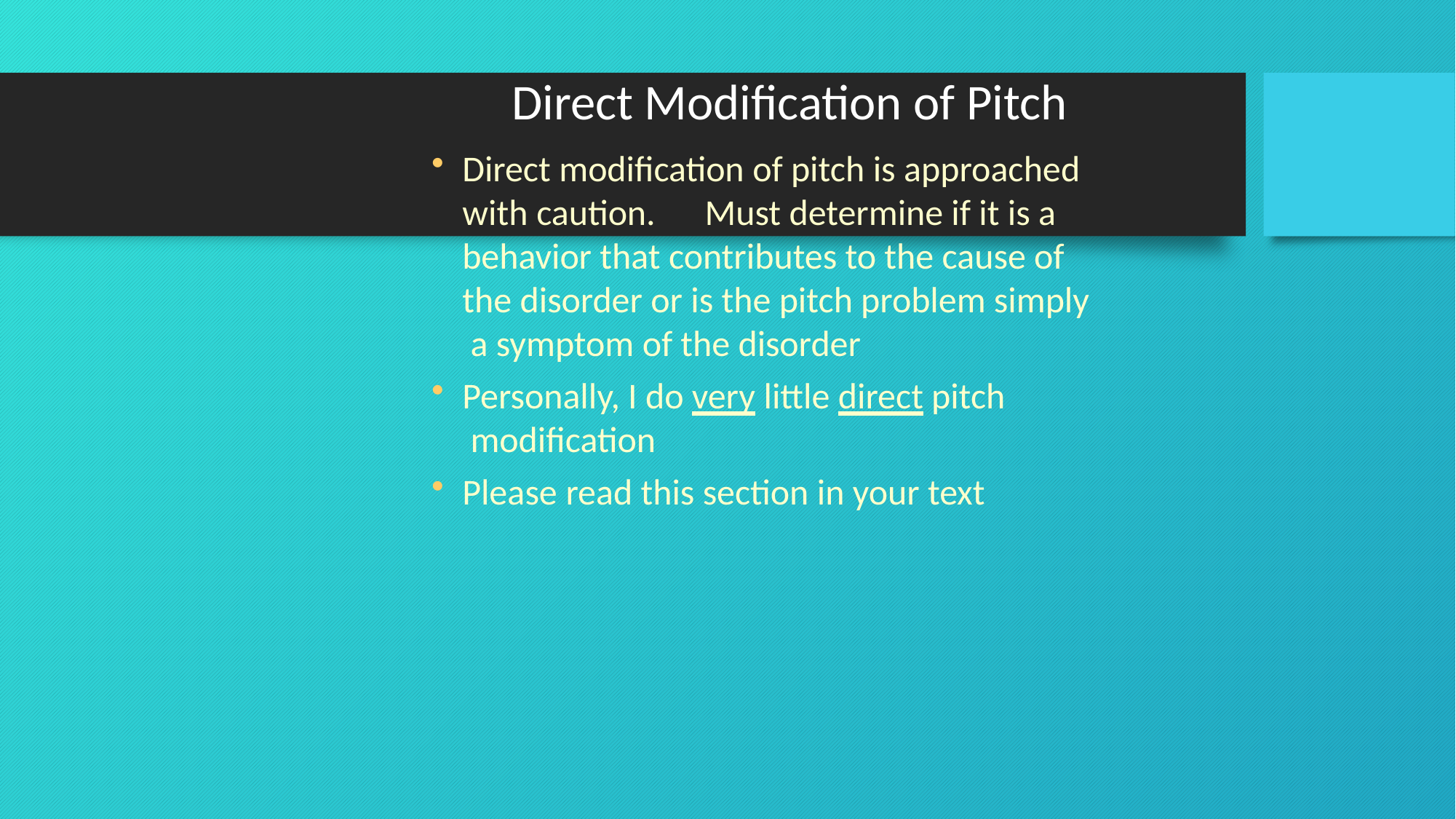

# Direct Modification of Pitch
Direct modification of pitch is approached  with caution.	Must determine if it is a  behavior that contributes to the cause of  the disorder or is the pitch problem simply  a symptom of the disorder
Personally, I do very little direct pitch  modification
Please read this section in your text